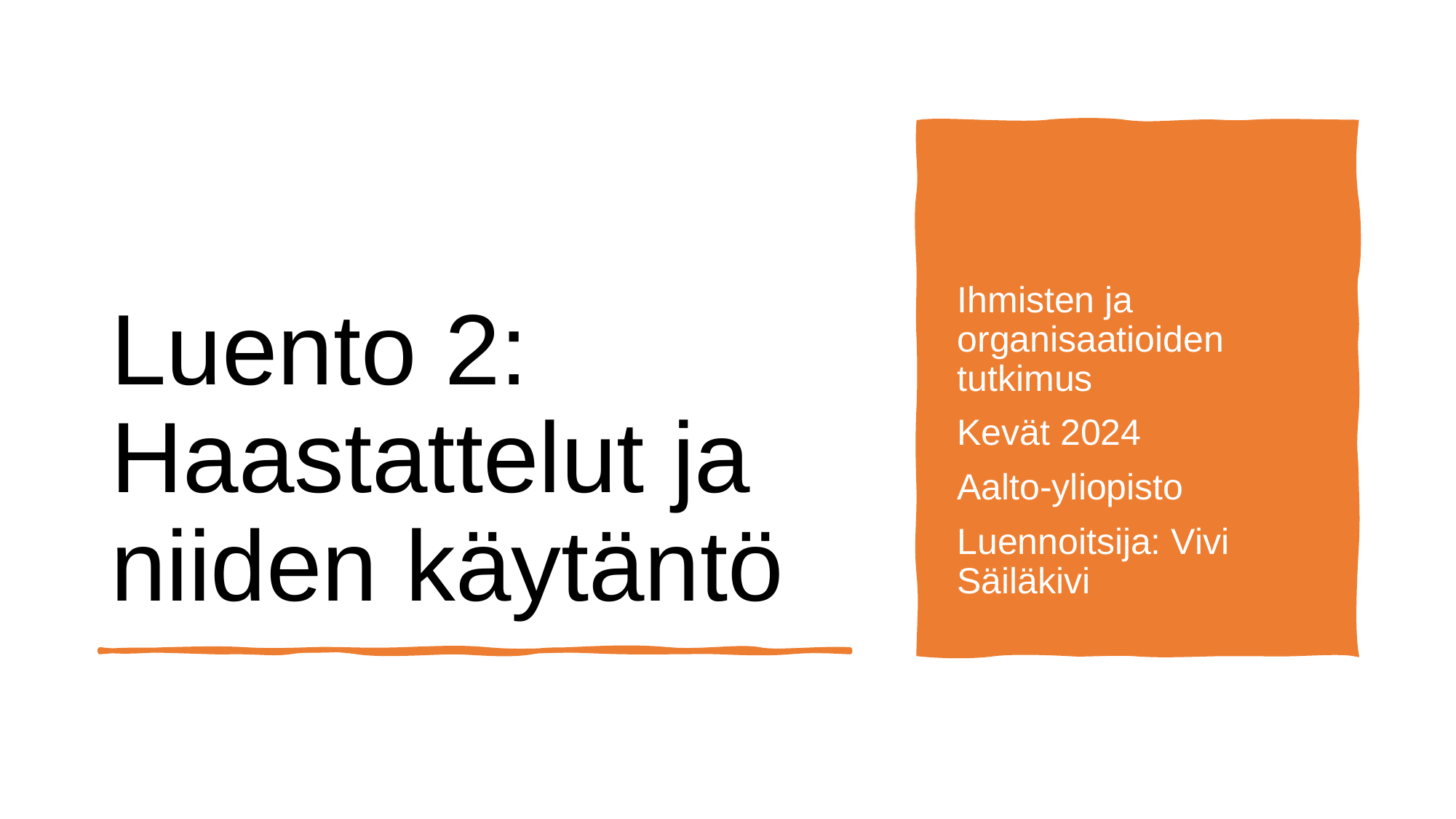

# Luento 2: Haastattelut ja niiden käytäntö
Ihmisten ja organisaatioiden tutkimus
Kevät 2024
Aalto-yliopisto
Luennoitsija: Vivi Säiläkivi